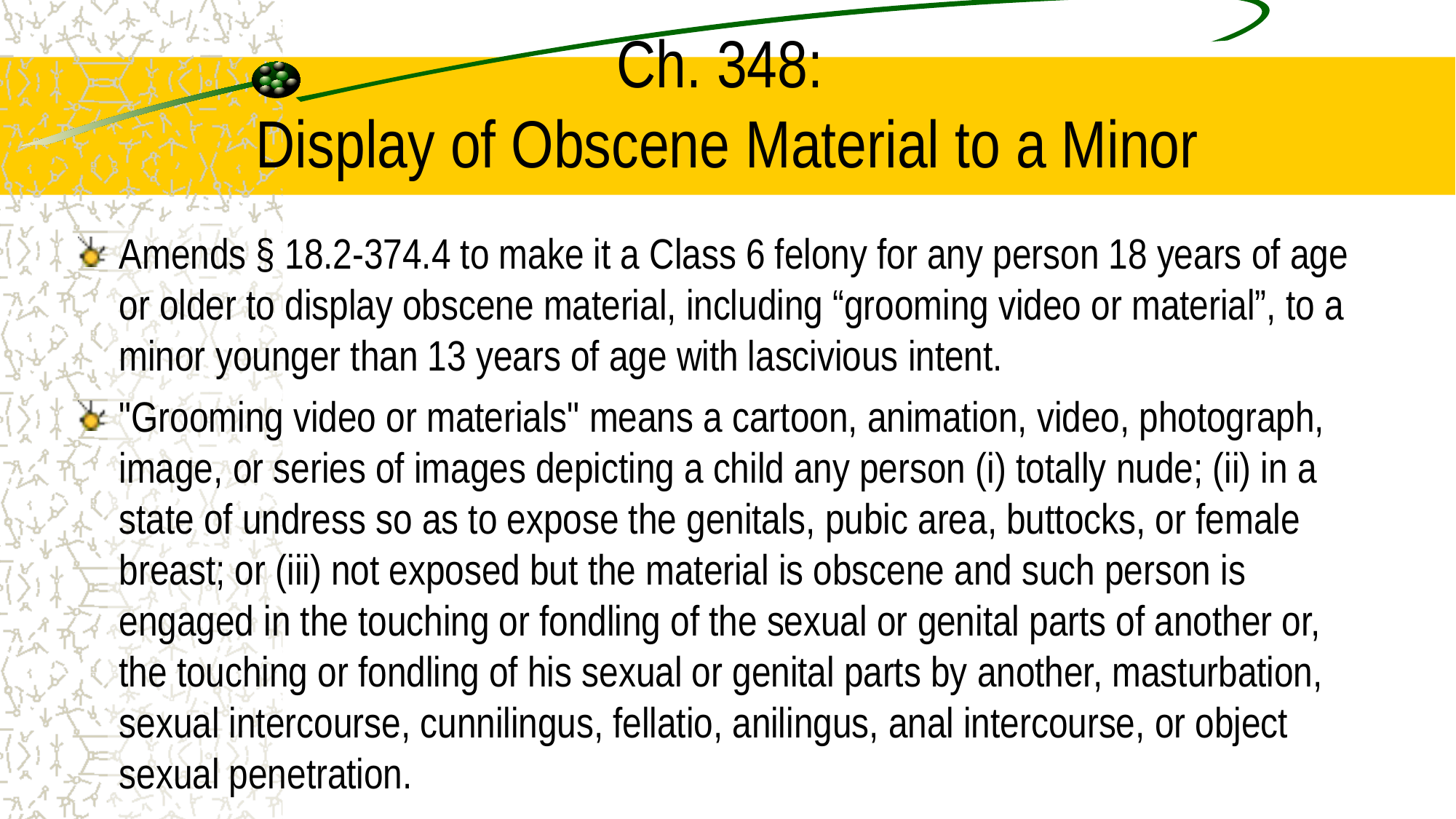

# Ch. 348: Display of Obscene Material to a Minor
Amends § 18.2-374.4 to make it a Class 6 felony for any person 18 years of age or older to display obscene material, including “grooming video or material”, to a minor younger than 13 years of age with lascivious intent.
"Grooming video or materials" means a cartoon, animation, video, photograph, image, or series of images depicting a child any person (i) totally nude; (ii) in a state of undress so as to expose the genitals, pubic area, buttocks, or female breast; or (iii) not exposed but the material is obscene and such person is engaged in the touching or fondling of the sexual or genital parts of another or, the touching or fondling of his sexual or genital parts by another, masturbation, sexual intercourse, cunnilingus, fellatio, anilingus, anal intercourse, or object sexual penetration.